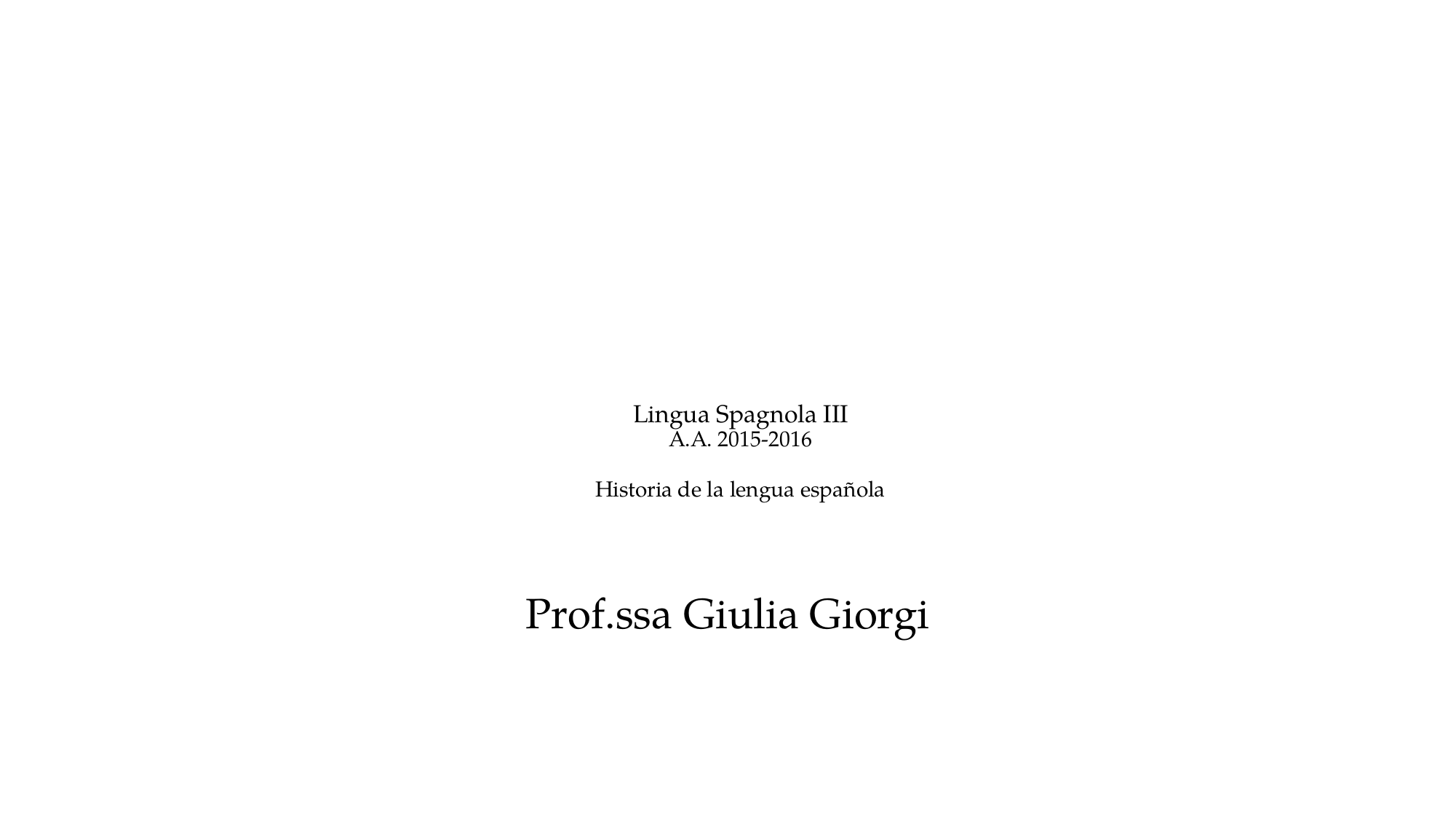

# Lingua Spagnola III A.A. 2015-2016 Historia de la lengua española
Prof.ssa Giulia Giorgi